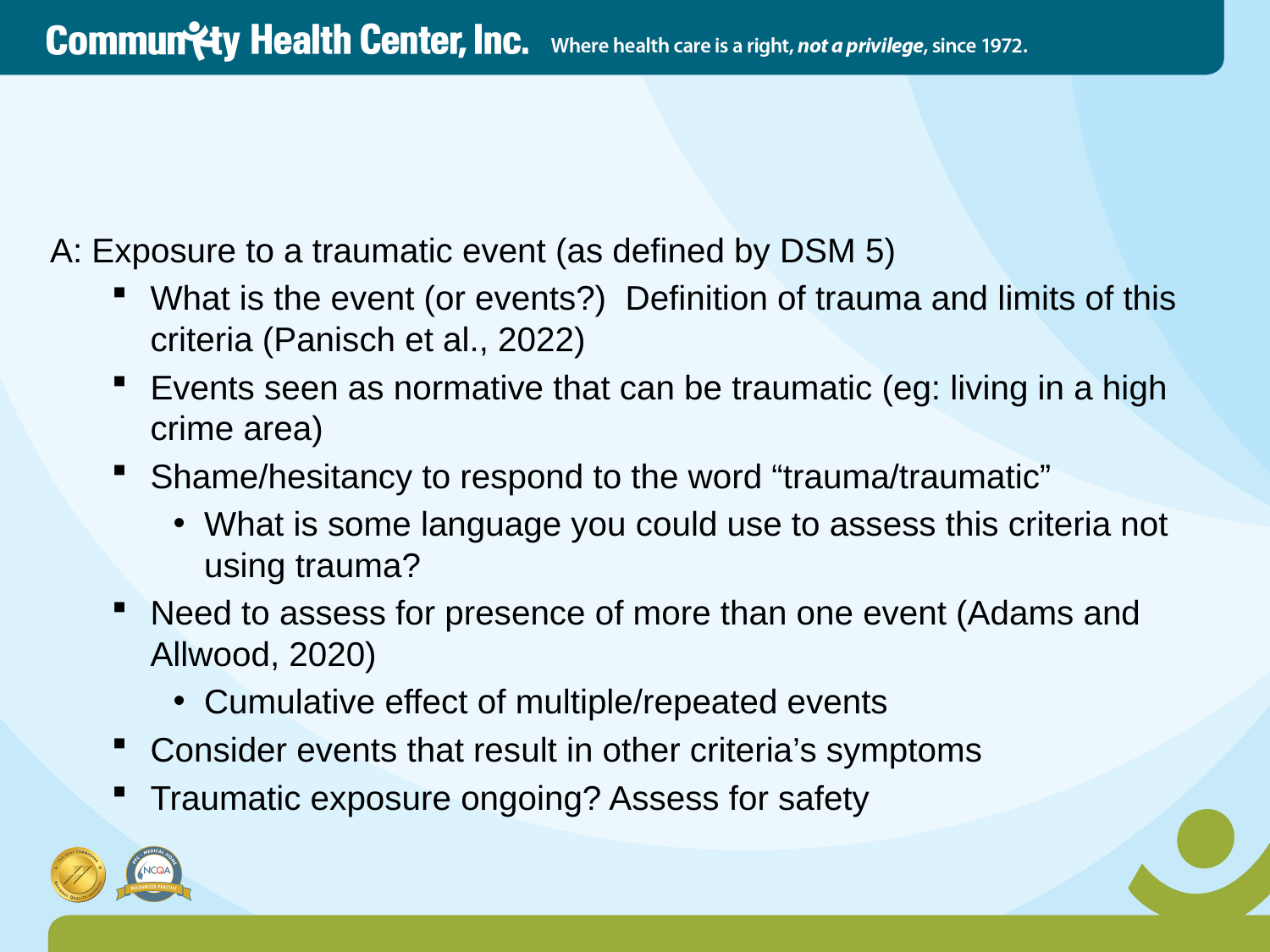

# Approaching the Criteria
A: Exposure to a traumatic event (as defined by DSM 5)
What is the event (or events?)  Definition of trauma and limits of this criteria (Panisch et al., 2022)
Events seen as normative that can be traumatic (eg: living in a high crime area)
Shame/hesitancy to respond to the word “trauma/traumatic”
What is some language you could use to assess this criteria not using trauma?
Need to assess for presence of more than one event (Adams and Allwood, 2020)
Cumulative effect of multiple/repeated events
Consider events that result in other criteria’s symptoms
Traumatic exposure ongoing? Assess for safety